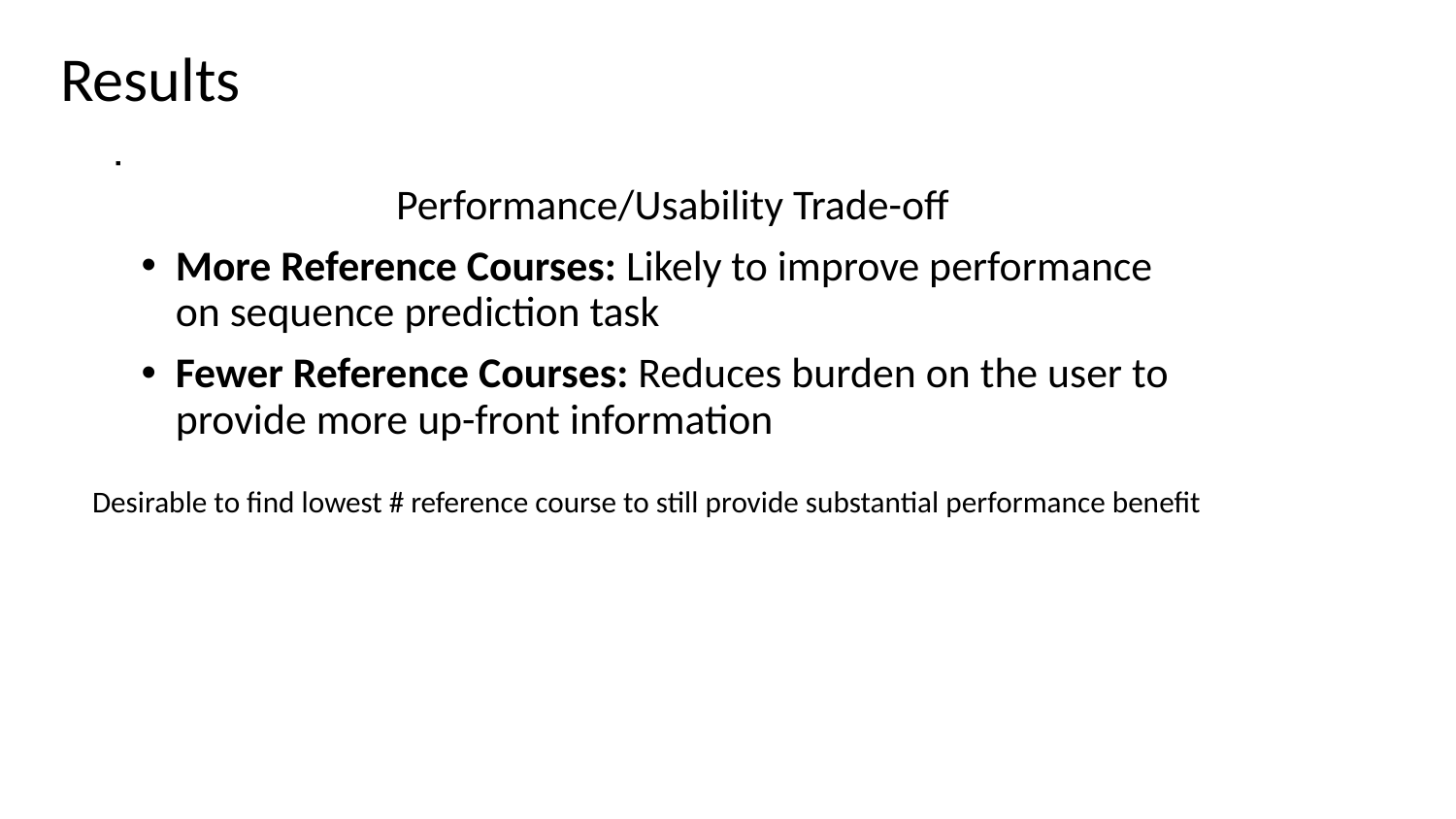

Results
Impact of # of future reference courses

Performance/Usability Trade-off
More Reference Courses: Likely to improve performance on sequence prediction task
Fewer Reference Courses: Reduces burden on the user to provide more up-front information
Desirable to find lowest # reference course to still provide substantial performance benefit